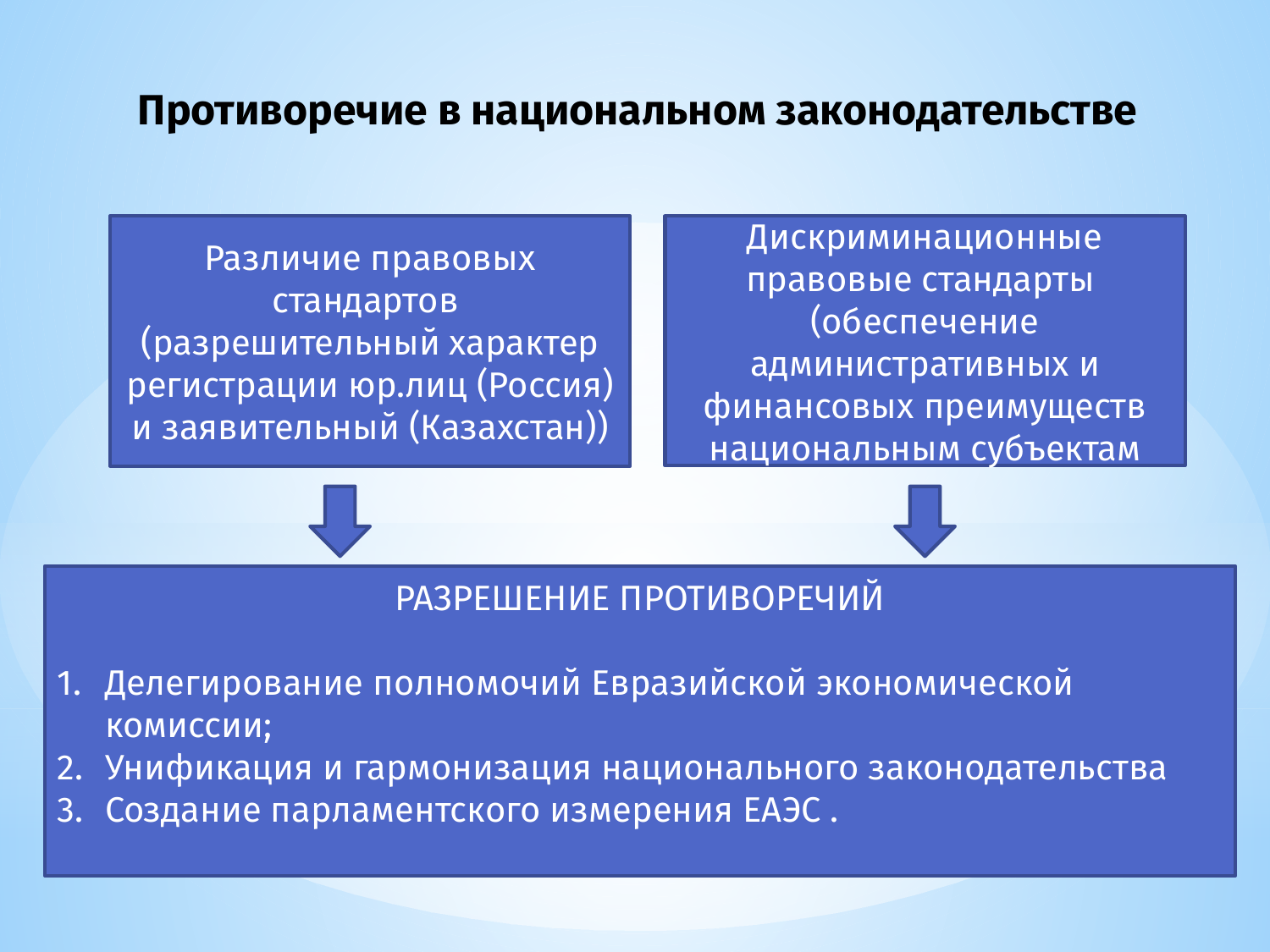

Противоречие в национальном законодательстве

Различие правовых стандартов
(разрешительный характер регистрации юр.лиц (Россия) и заявительный (Казахстан))
Дискриминационные правовые стандарты
(обеспечение административных и финансовых преимуществ национальным субъектам

РАЗРЕШЕНИЕ ПРОТИВОРЕЧИЙ

Делегирование полномочий Евразийской экономической комиссии;
Унификация и гармонизация национального законодательства
Создание парламентского измерения ЕАЭС .